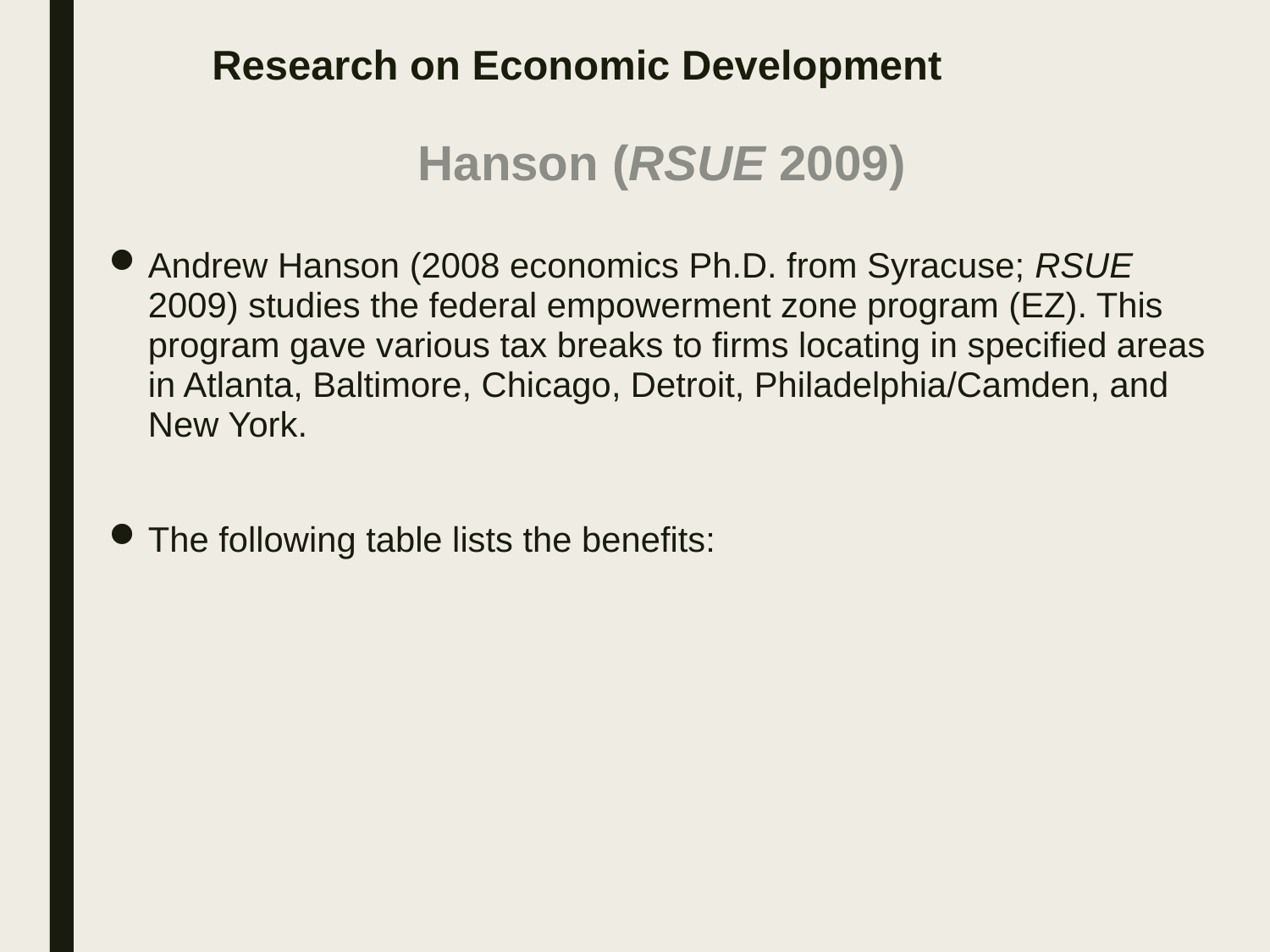

# Research on Economic Development
Hanson (RSUE 2009)

Andrew Hanson (2008 economics Ph.D. from Syracuse; RSUE 2009) studies the federal empowerment zone program (EZ). This program gave various tax breaks to firms locating in specified areas in Atlanta, Baltimore, Chicago, Detroit, Philadelphia/Camden, and New York.

The following table lists the benefits: